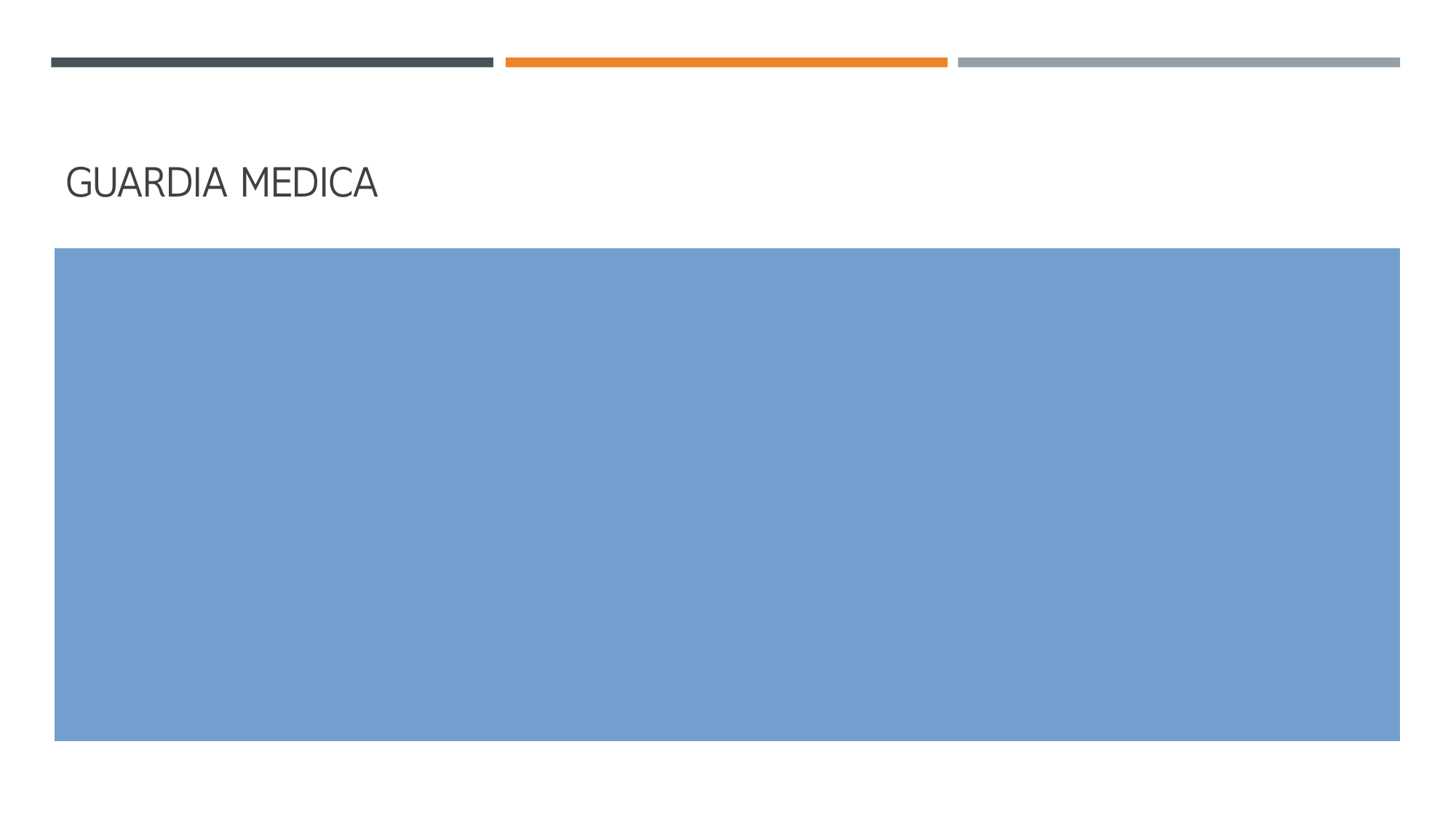

# GUARDIA MEDICA
Guardia medica di Santa Teresa di Gallura
via Carlo Felice 07028 Santa Teresa Gallura (OT)
tel. 0789 754079
tel. 0789 552867-021
Guardia Turistica
Sede: Casa della Comunità – Via Carlo Felice (angolo Via Eleonora d'Arborea)
Orari di apertura: Tutti i giorni, dal lunedì alla domenica, dalle ore 10:00 alle ore 17:00

Per emergenze chiamare il 118
     Ospedali vicini:
Paolo Dettori - via Grazia Deledda, Tempio Pausania
Centralino tel. 079 678200
tel. 079 678350; fax 079 678280
Ospedale Giovanni Paolo II
via Bazzoni – Sircana - 07026, Olbia
    tel.0789 552522 – 983 – 917